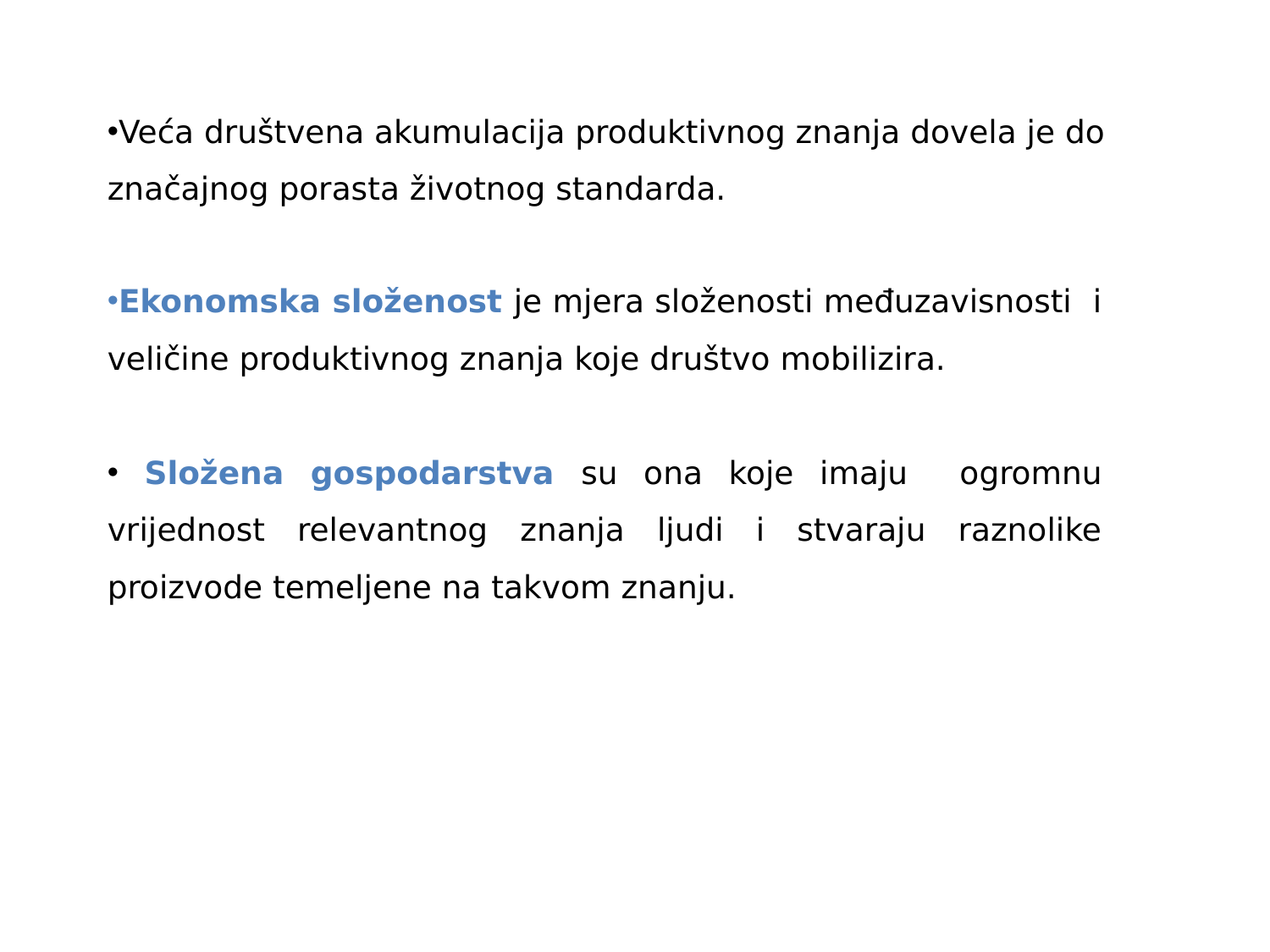

Veća društvena akumulacija produktivnog znanja dovela je do  značajnog porasta životnog standarda.

Ekonomska složenost je mjera složenosti međuzavisnosti  i veličine produktivnog znanja koje društvo mobilizira.

 Složena gospodarstva su ona koje imaju  ogromnu vrijednost relevantnog znanja ljudi i stvaraju raznolike proizvode temeljene na takvom znanju.